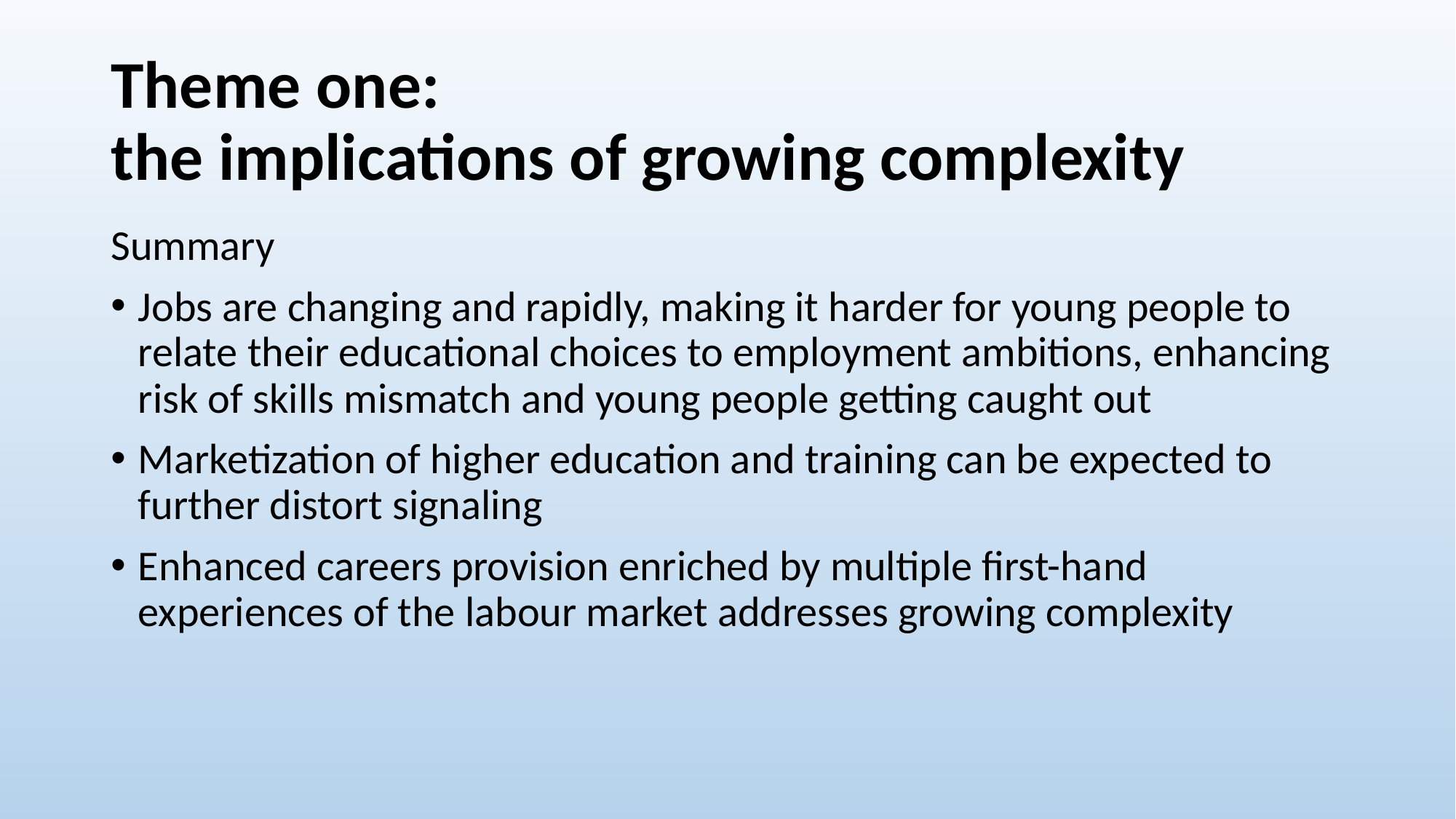

# Theme one: the implications of growing complexity
Summary
Jobs are changing and rapidly, making it harder for young people to relate their educational choices to employment ambitions, enhancing risk of skills mismatch and young people getting caught out
Marketization of higher education and training can be expected to further distort signaling
Enhanced careers provision enriched by multiple first-hand experiences of the labour market addresses growing complexity